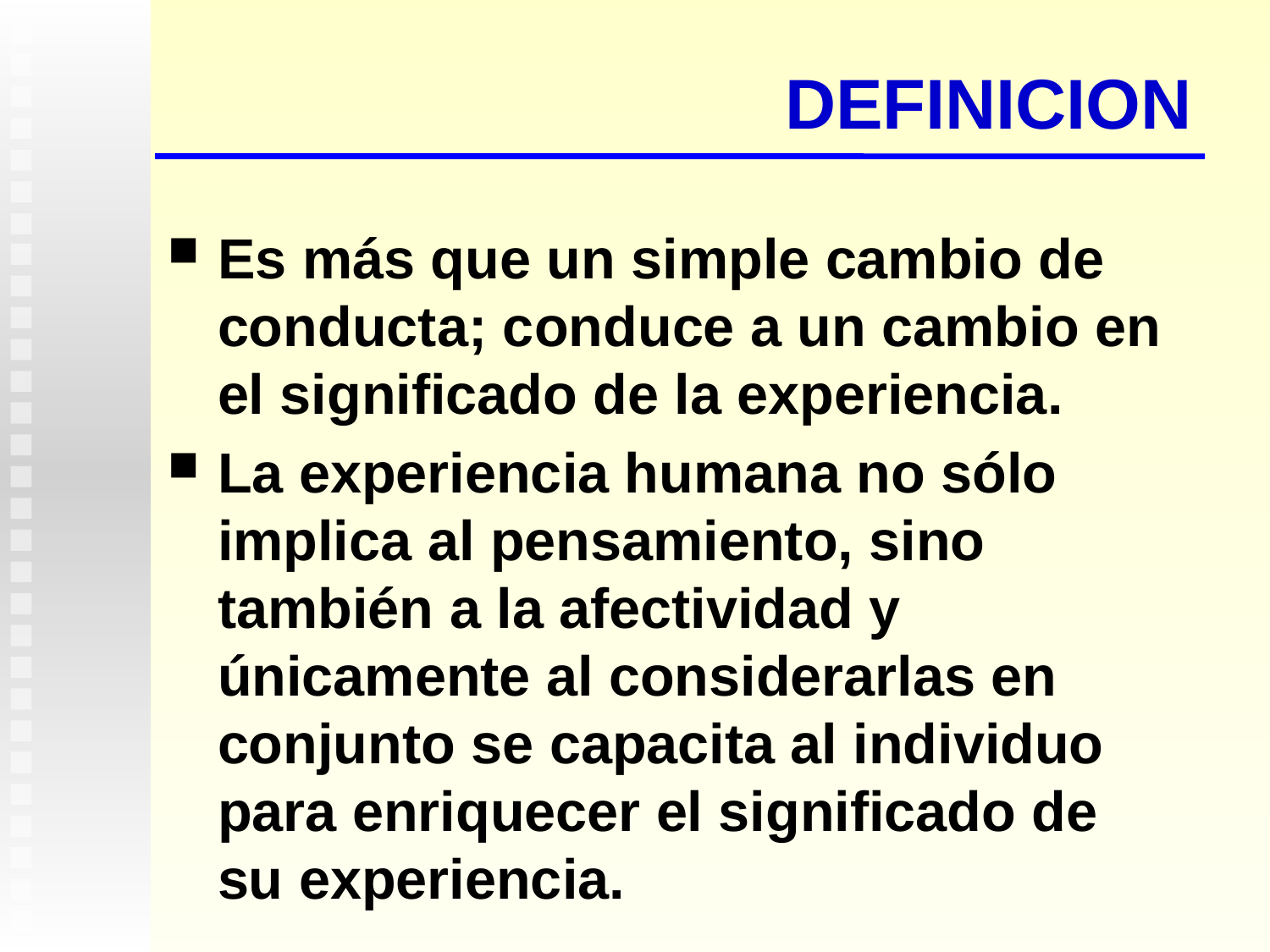

# DEFINICION

Es más que un simple cambio de conducta; conduce a un cambio en el significado de la experiencia.
La experiencia humana no sólo implica al pensamiento, sino también a la afectividad y únicamente al considerarlas en conjunto se capacita al individuo para enriquecer el significado de su experiencia.